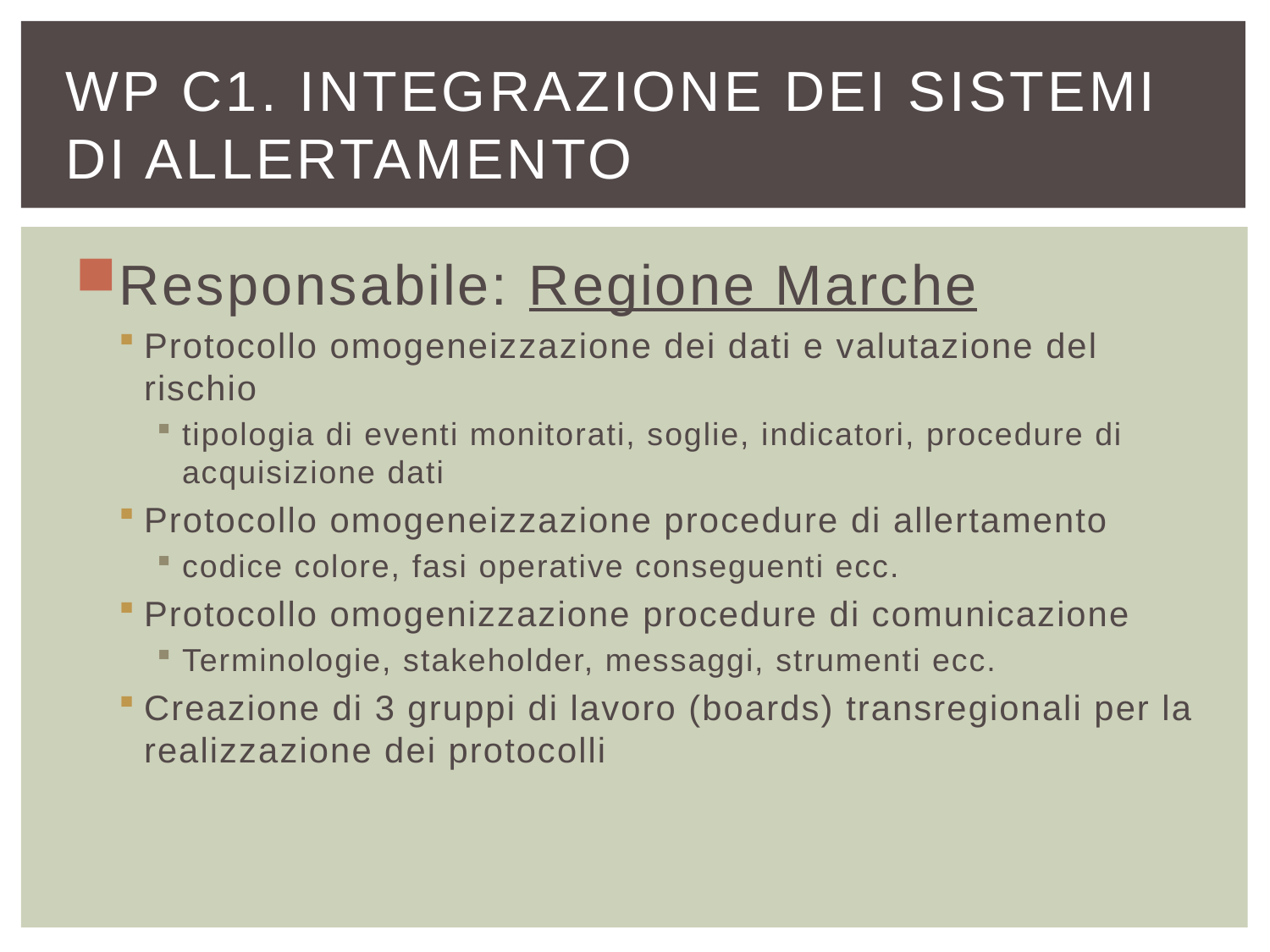

# WP C1. Integrazione dei sistemi di allertamento
Responsabile: Regione Marche
Protocollo omogeneizzazione dei dati e valutazione del rischio
tipologia di eventi monitorati, soglie, indicatori, procedure di acquisizione dati
Protocollo omogeneizzazione procedure di allertamento
codice colore, fasi operative conseguenti ecc.
Protocollo omogenizzazione procedure di comunicazione
Terminologie, stakeholder, messaggi, strumenti ecc.
Creazione di 3 gruppi di lavoro (boards) transregionali per la realizzazione dei protocolli